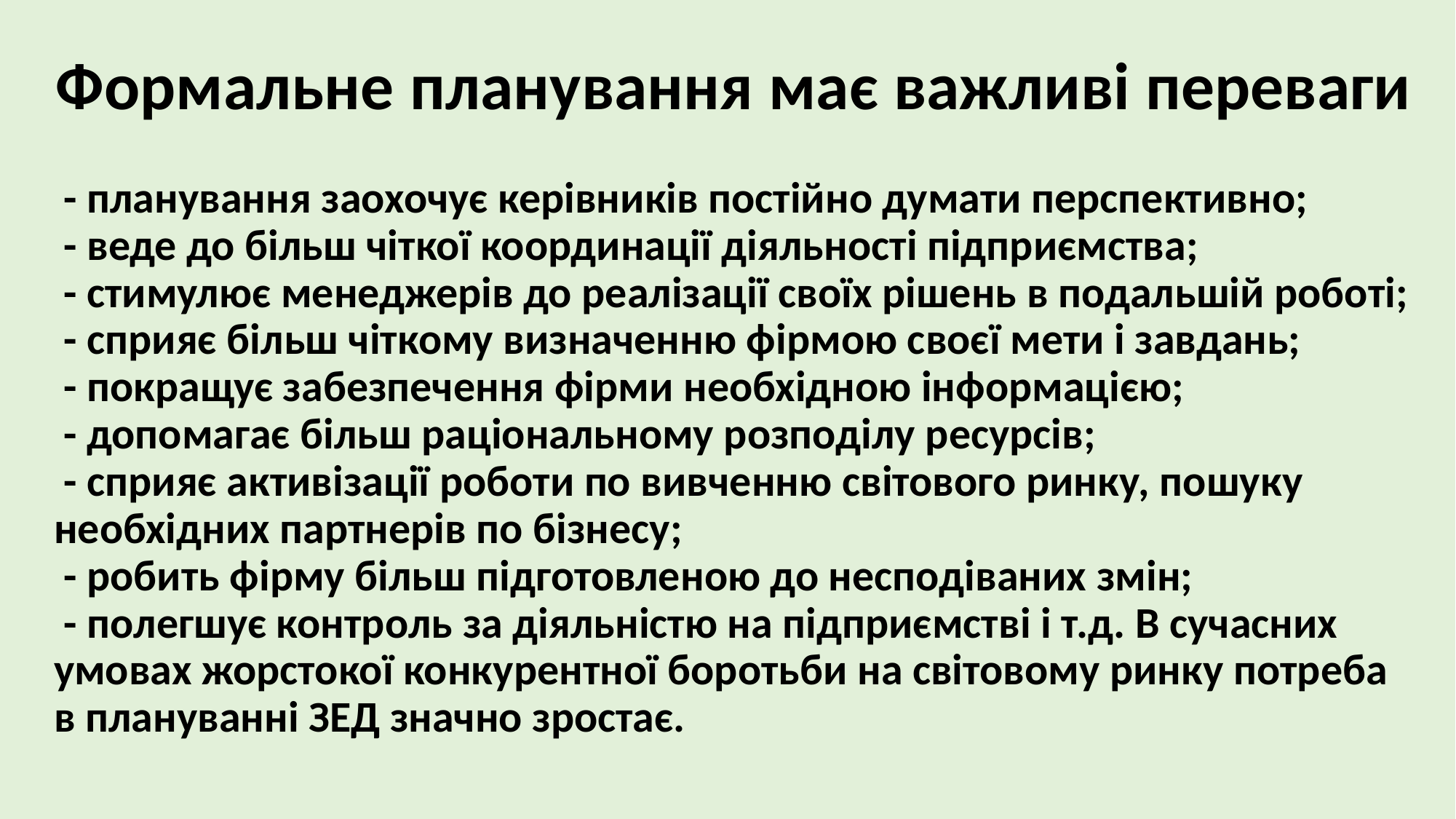

Формальне планування має важливі переваги
 - планування заохочує керівників постійно думати перспективно;
 - веде до більш чіткої координації діяльності підприємства;
 - стимулює менеджерів до реалізації своїх рішень в подальшій роботі;
 - сприяє більш чіткому визначенню фірмою своєї мети і завдань;
 - покращує забезпечення фірми необхідною інформацією;
 - допомагає більш раціональному розподілу ресурсів;
 - сприяє активізації роботи по вивченню світового ринку, пошуку необхідних партнерів по бізнесу;
 - робить фірму більш підготовленою до несподіваних змін;
 - полегшує контроль за діяльністю на підприємстві і т.д. В сучасних умовах жорстокої конкурентної боротьби на світовому ринку потреба в плануванні ЗЕД значно зростає.